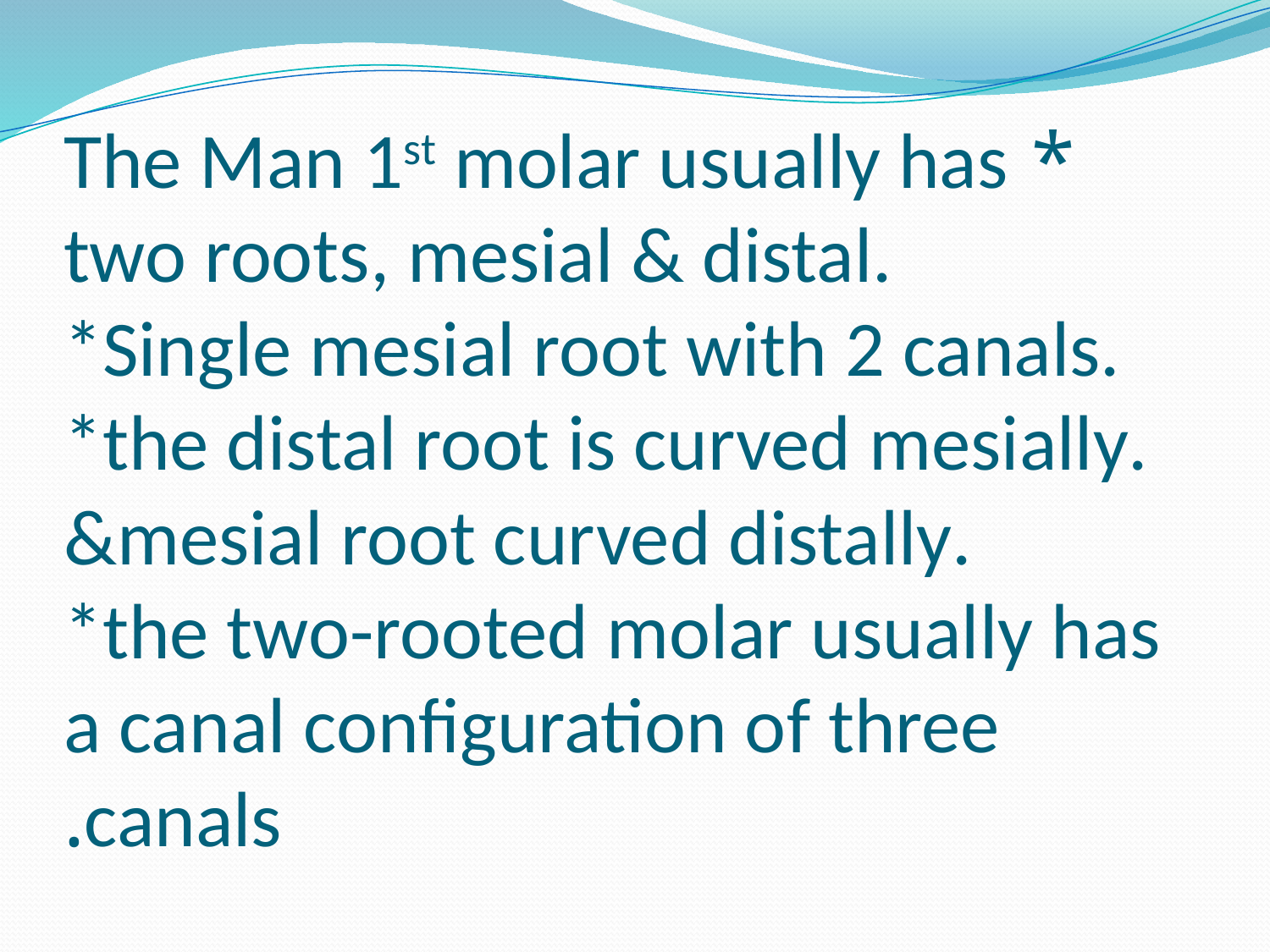

# * The Man 1st molar usually has two roots, mesial & distal. *Single mesial root with 2 canals. *the distal root is curved mesially. &mesial root curved distally. *the two-rooted molar usually has a canal configuration of three canals.